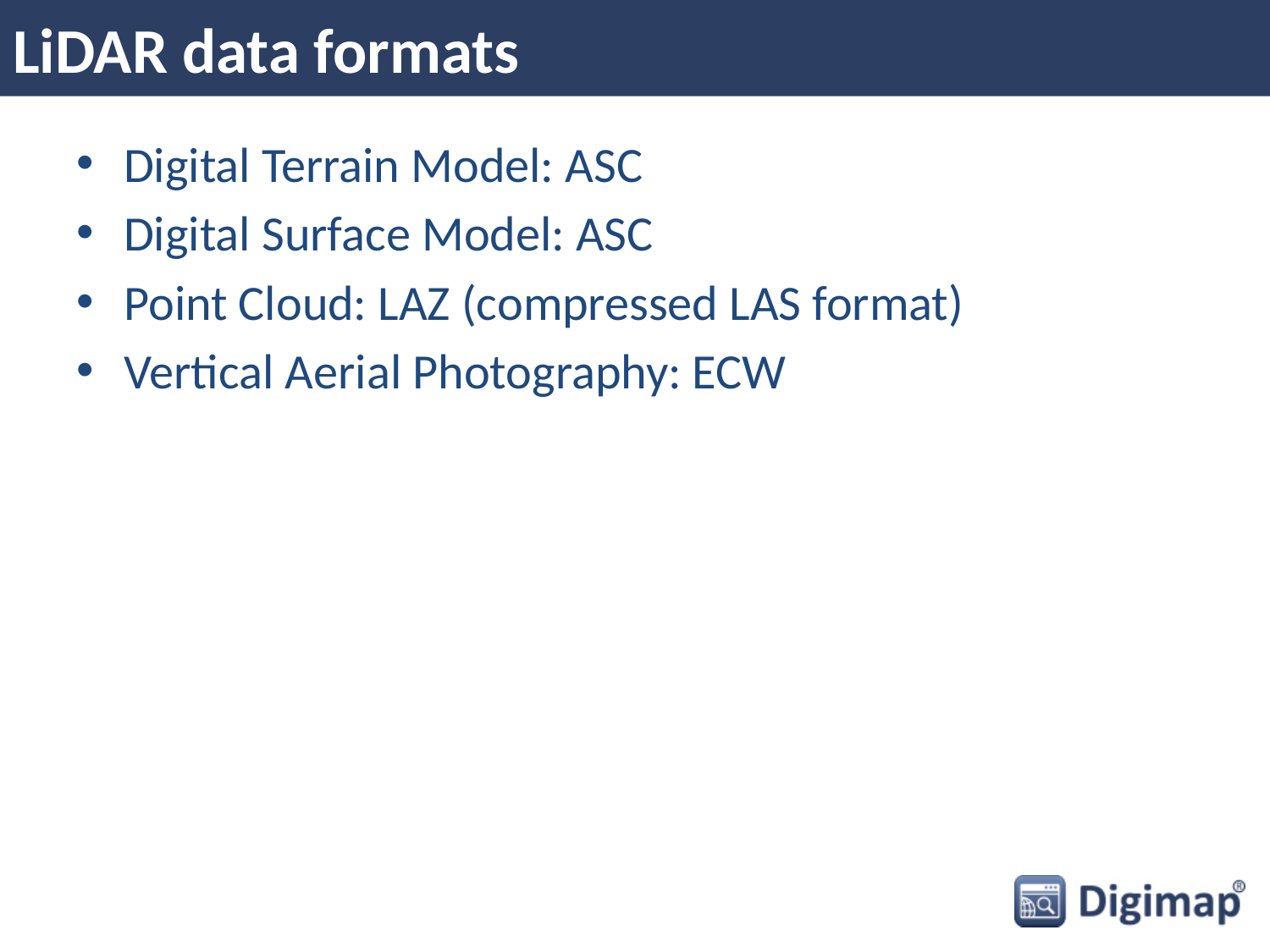

# LiDAR data formats
Digital Terrain Model: ASC
Digital Surface Model: ASC
Point Cloud: LAZ (compressed LAS format)
Vertical Aerial Photography: ECW